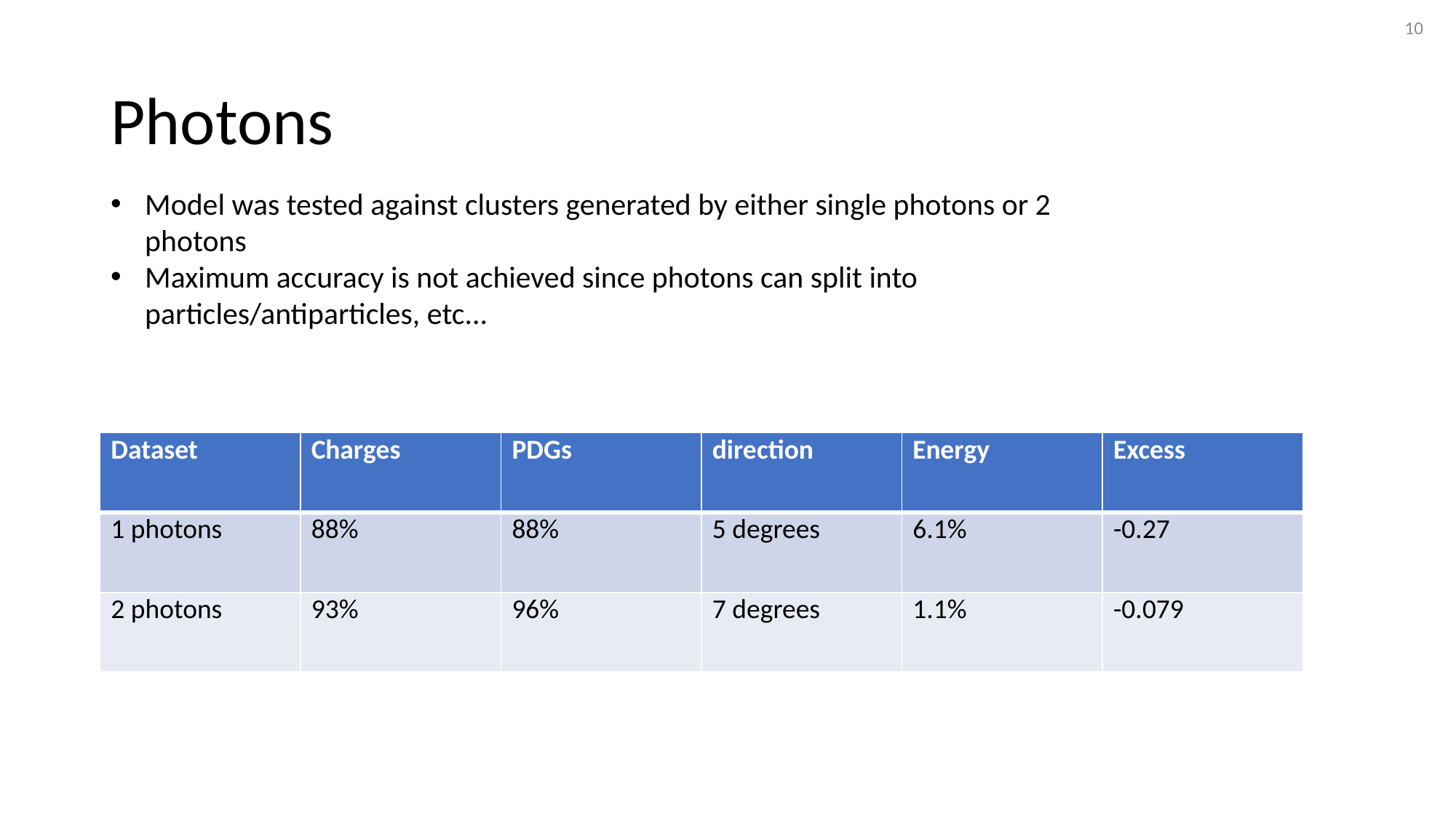

10
# Photons
Model was tested against clusters generated by either single photons or 2 photons
Maximum accuracy is not achieved since photons can split into particles/antiparticles, etc...
| Dataset | Charges | PDGs | direction | Energy | Excess |
| --- | --- | --- | --- | --- | --- |
| 1 photons | 88% | 88% | 5 degrees | 6.1% | -0.27 |
| 2 photons | 93% | 96% | 7 degrees | 1.1% | -0.079 |